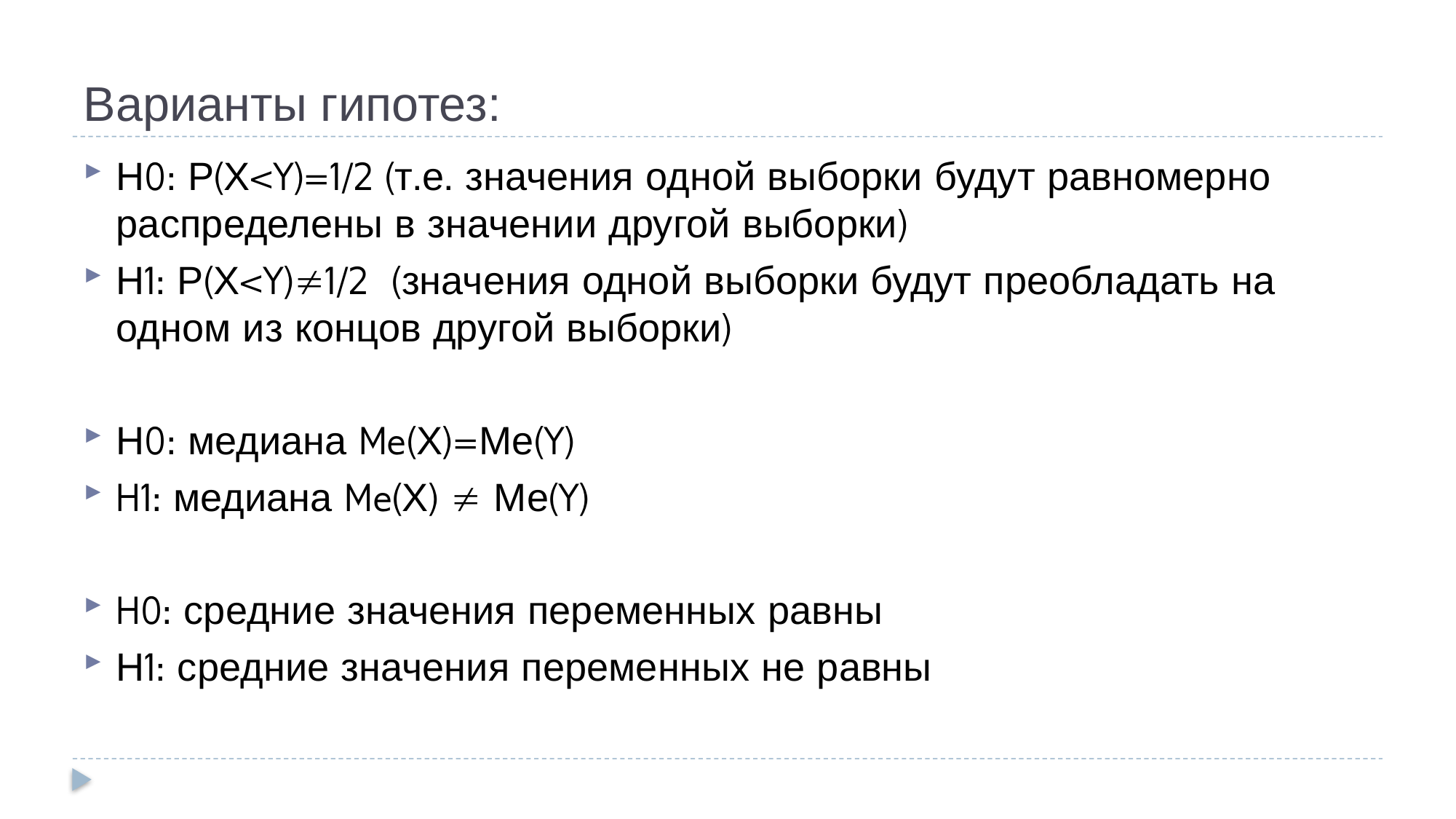

# Варианты гипотез:
Н0: Р(Х<Y)=1/2 (т.е. значения одной выборки будут равномерно распределены в значении другой выборки)
Н1: Р(Х<Y)≠1/2  (значения одной выборки будут преобладать на одном из концов другой выборки)

Н0: медиана Me(Х)=Ме(Y)
H1: медиана Me(Х) ≠ Ме(Y)

H0: средние значения переменных равны
Н1: средние значения переменных не равны